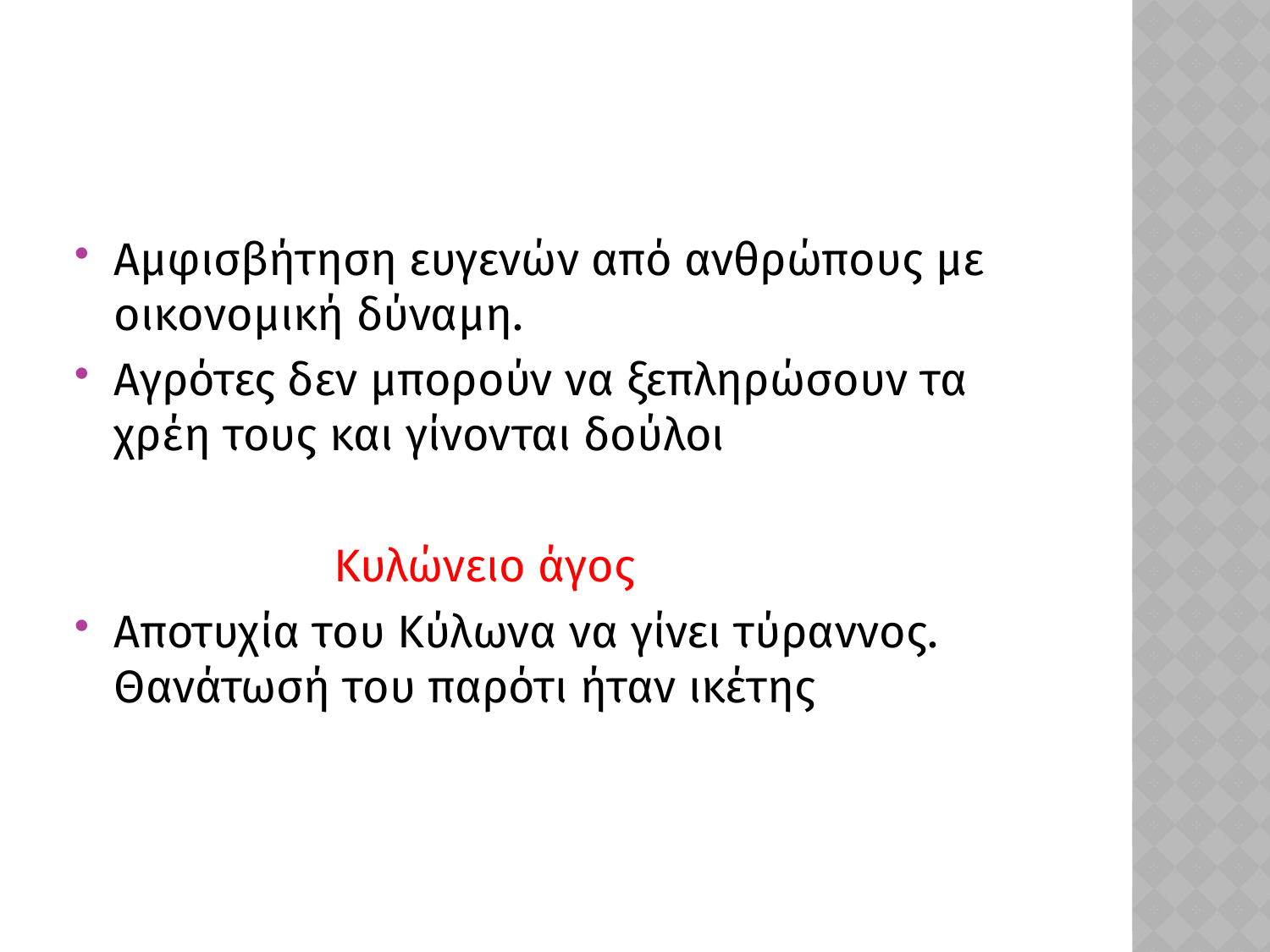

#
Αμφισβήτηση ευγενών από ανθρώπους με οικονομική δύναμη.
Αγρότες δεν μπορούν να ξεπληρώσουν τα χρέη τους και γίνονται δούλοι

                     Κυλώνειο άγος
Αποτυχία του Κύλωνα να γίνει τύραννος. Θανάτωσή του παρότι ήταν ικέτης